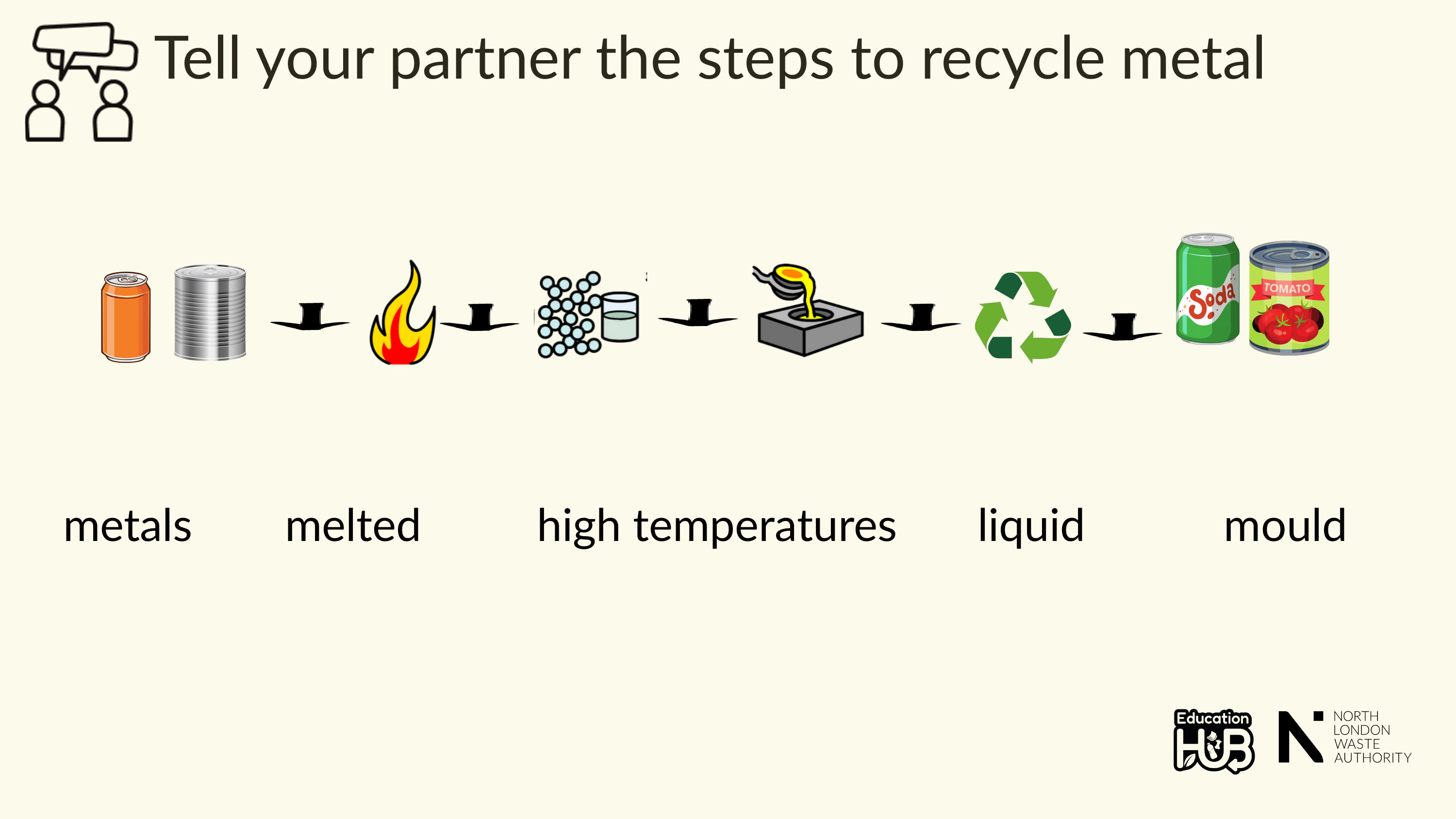

Tell your partner the steps to recycle metal

metals        melted          high temperatures       liquid            mould